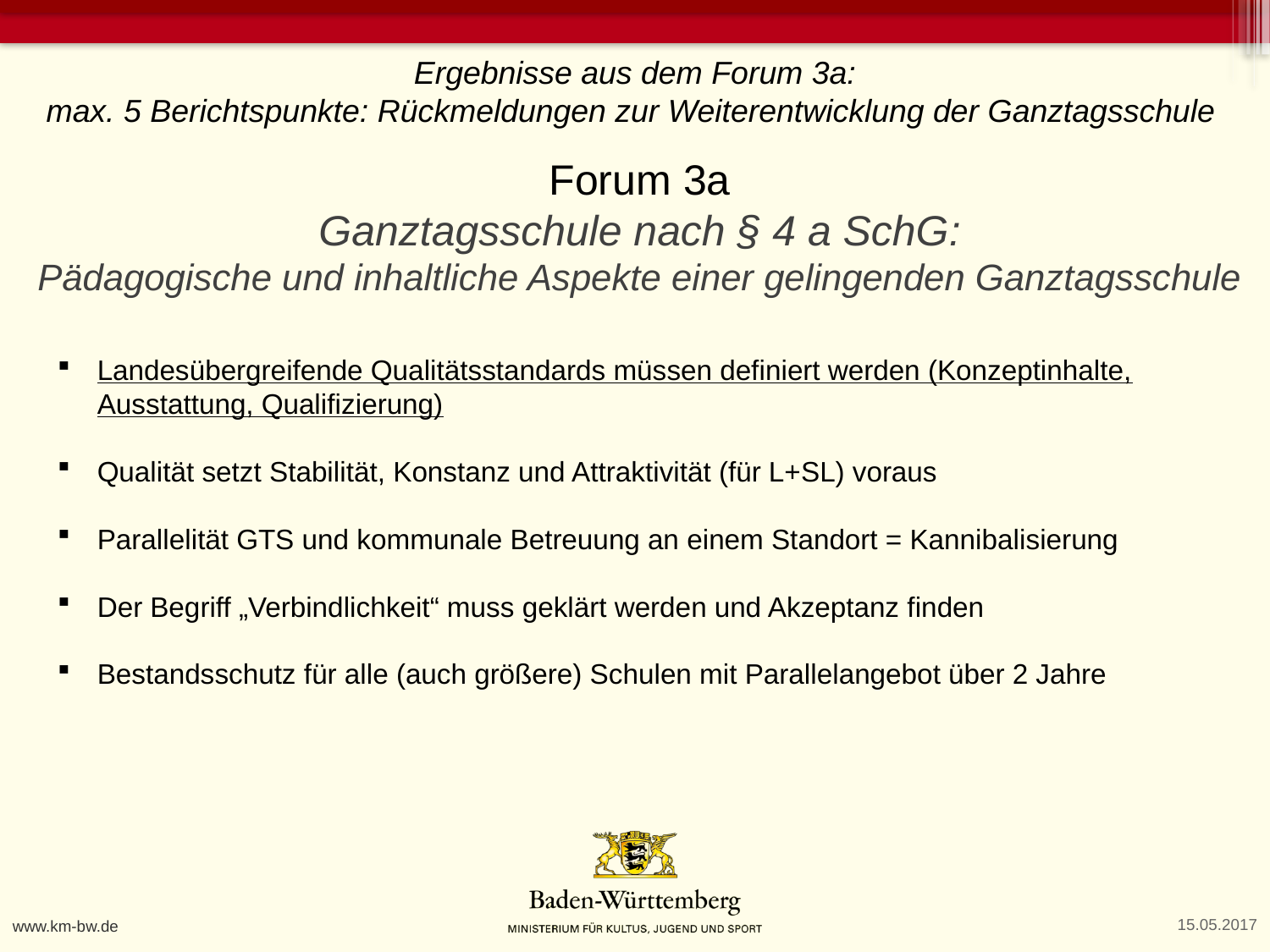

Ergebnisse aus dem Forum 3a:
max. 5 Berichtspunkte: Rückmeldungen zur Weiterentwicklung der Ganztagsschule
Forum 3a
 Ganztagsschule nach § 4 a SchG:
Pädagogische und inhaltliche Aspekte einer gelingenden Ganztagsschule
Landesübergreifende Qualitätsstandards müssen definiert werden (Konzeptinhalte, Ausstattung, Qualifizierung)
Qualität setzt Stabilität, Konstanz und Attraktivität (für L+SL) voraus
Parallelität GTS und kommunale Betreuung an einem Standort = Kannibalisierung
Der Begriff „Verbindlichkeit“ muss geklärt werden und Akzeptanz finden
Bestandsschutz für alle (auch größere) Schulen mit Parallelangebot über 2 Jahre
www.km-bw.de
15.05.2017